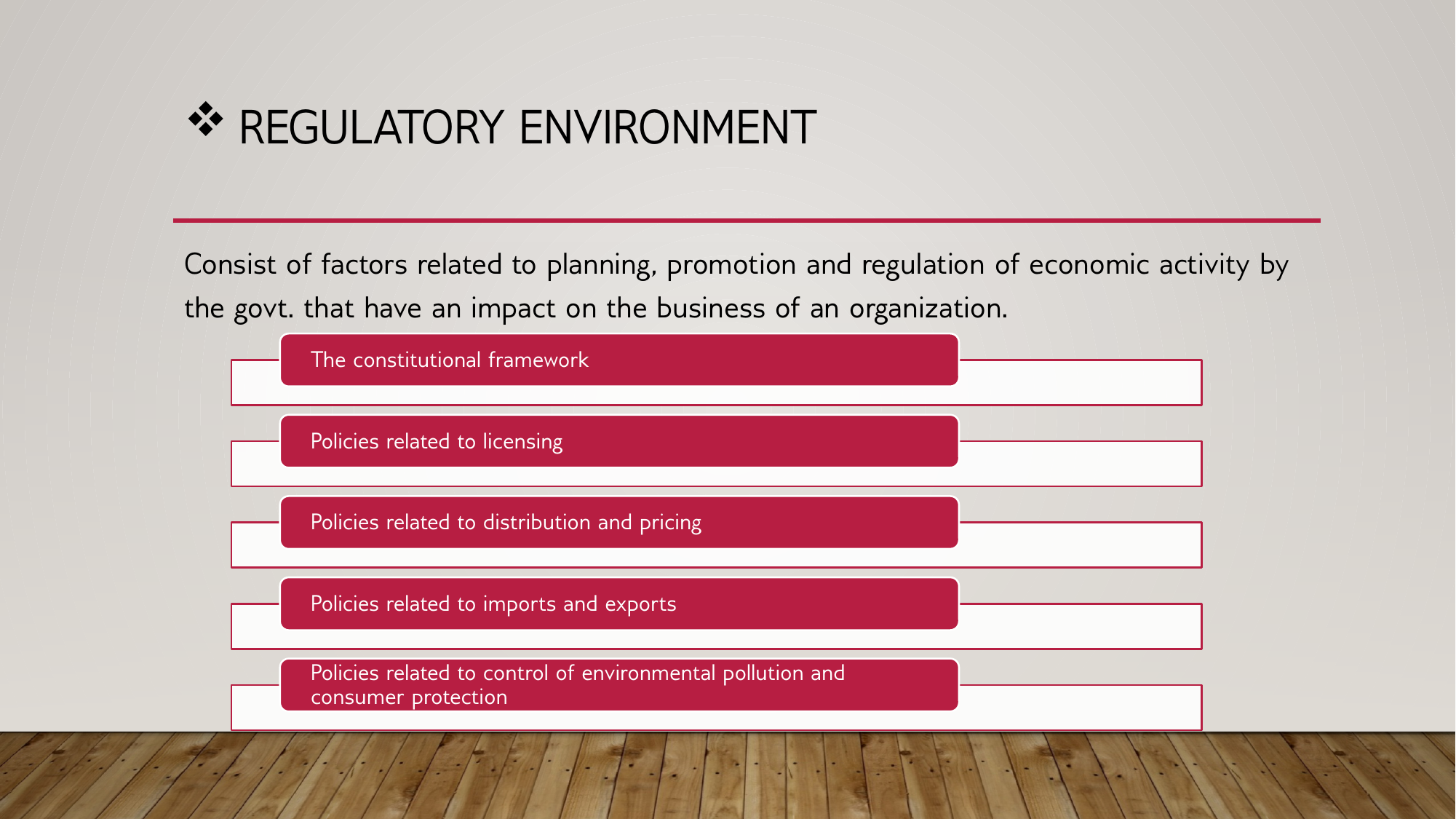

# Regulatory environment
Consist of factors related to planning, promotion and regulation of economic activity by the govt. that have an impact on the business of an organization.
The constitutional framework
Policies related to licensing
Policies related to distribution and pricing
Policies related to imports and exports
Policies related to control of environmental pollution and consumer protection